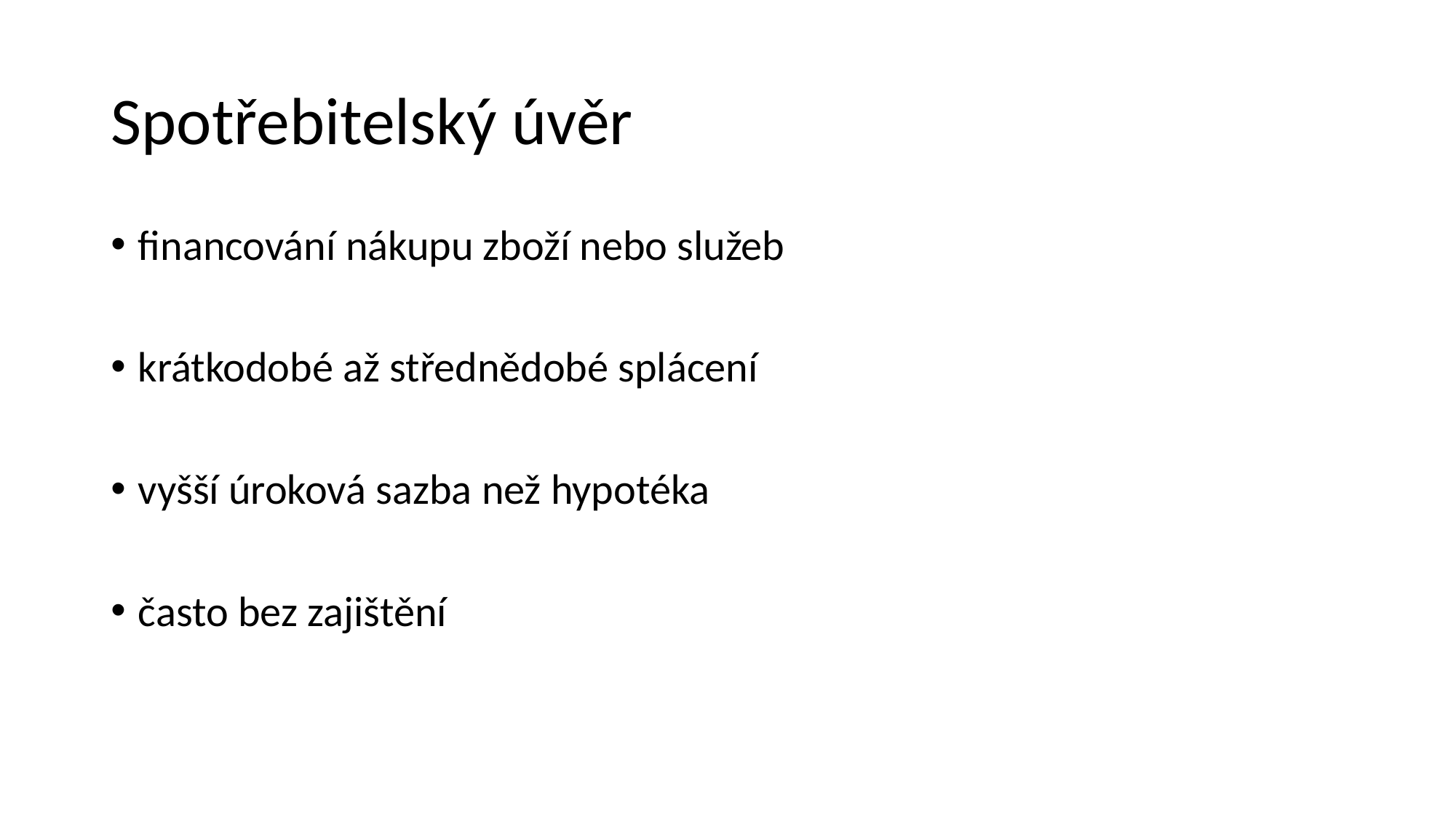

# Spotřebitelský úvěr
financování nákupu zboží nebo služeb

krátkodobé až střednědobé splácení

vyšší úroková sazba než hypotéka

často bez zajištění